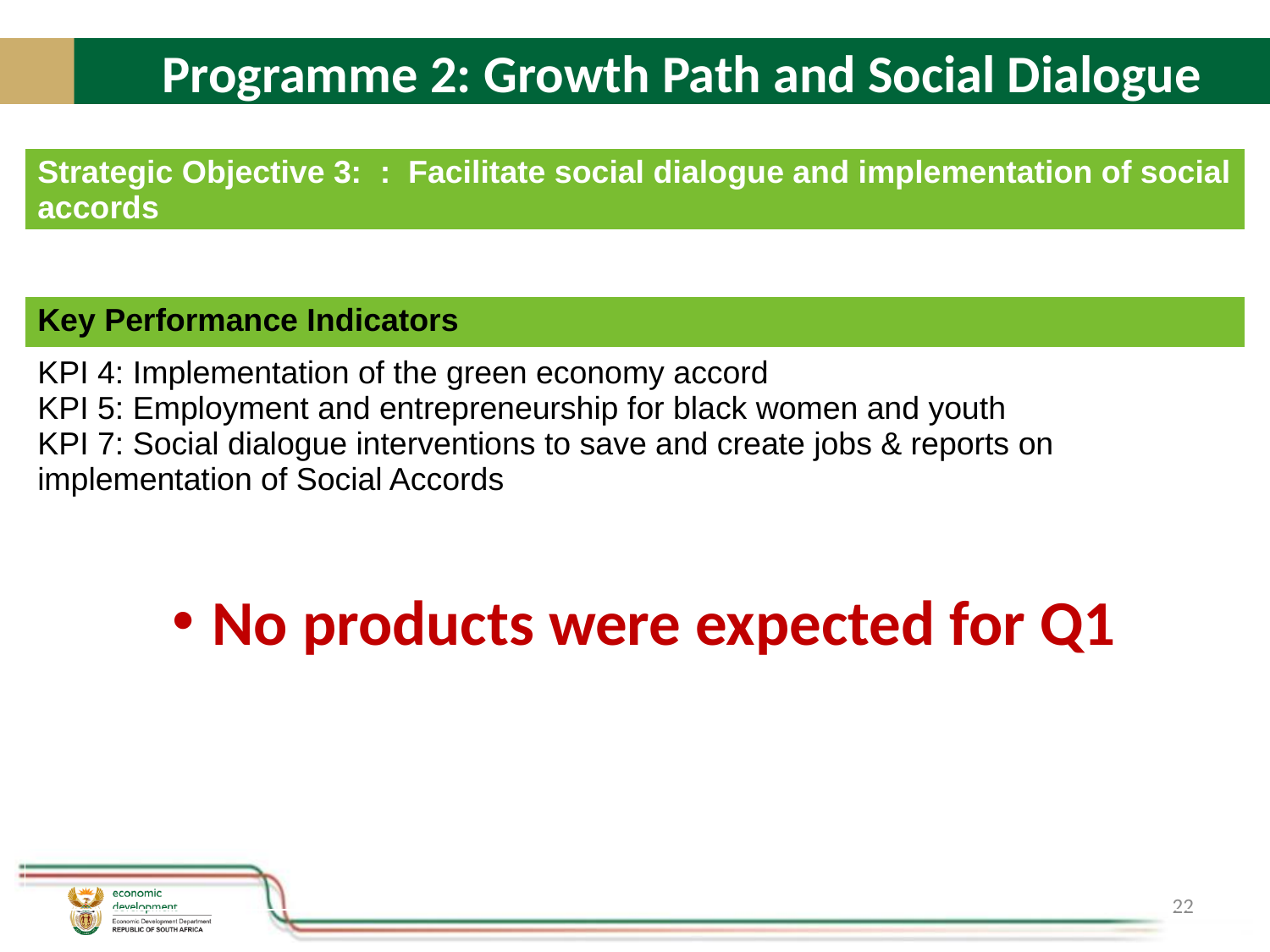

# Programme 2: Growth Path and Social Dialogue
| Strategic Objective 3: : Facilitate social dialogue and implementation of social accords |
| --- |
| Key Performance Indicators |
| --- |
| KPI 4: Implementation of the green economy accord KPI 5: Employment and entrepreneurship for black women and youth KPI 7: Social dialogue interventions to save and create jobs & reports on implementation of Social Accords |
No products were expected for Q1
22